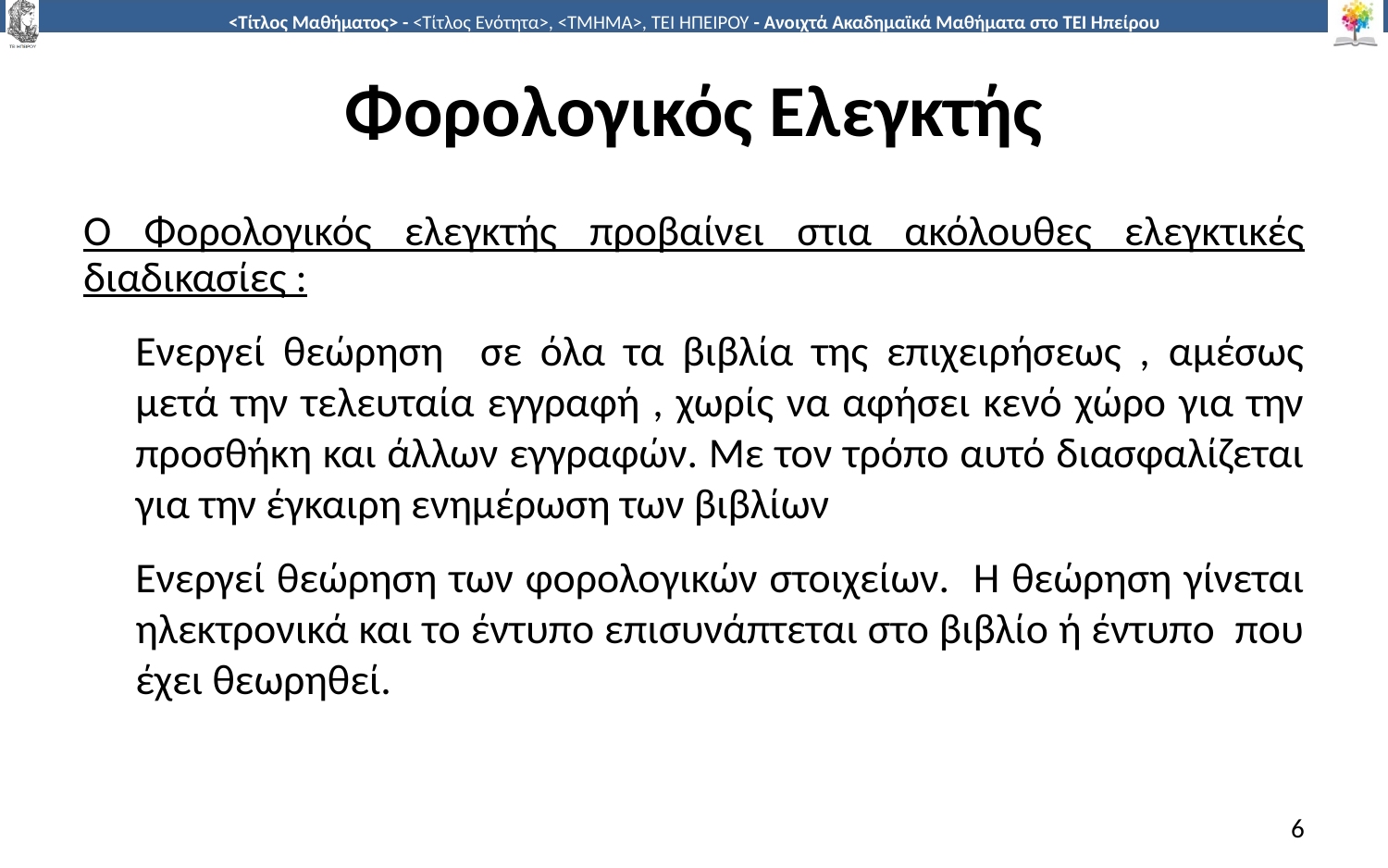

# Φορολογικός Ελεγκτής
Ο Φορολογικός ελεγκτής προβαίνει στια ακόλουθες ελεγκτικές διαδικασίες :
Ενεργεί θεώρηση  σε όλα τα βιβλία της επιχειρήσεως , αμέσως μετά την τελευταία εγγραφή , χωρίς να αφήσει κενό χώρο για την προσθήκη και άλλων εγγραφών. Με τον τρόπο αυτό διασφαλίζεται για την έγκαιρη ενημέρωση των βιβλίων
Ενεργεί θεώρηση των φορολογικών στοιχείων.  Η θεώρηση γίνεται ηλεκτρονικά και το έντυπο επισυνάπτεται στο βιβλίο ή έντυπο  που έχει θεωρηθεί.

6